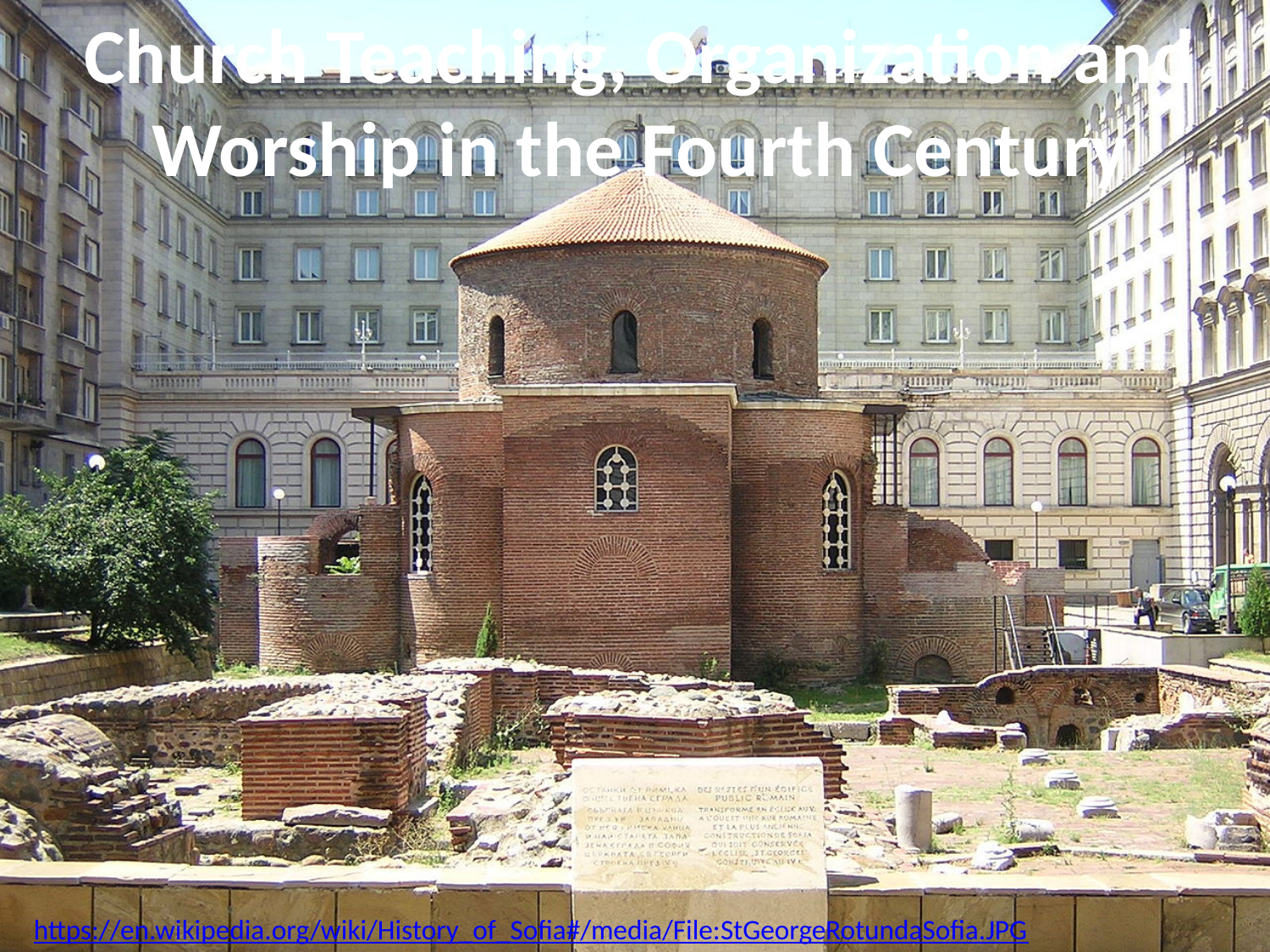

Church Teaching, Organization and Worship in the Fourth Century
https://en.wikipedia.org/wiki/History_of_Sofia#/media/File:StGeorgeRotundaSofia.JPG